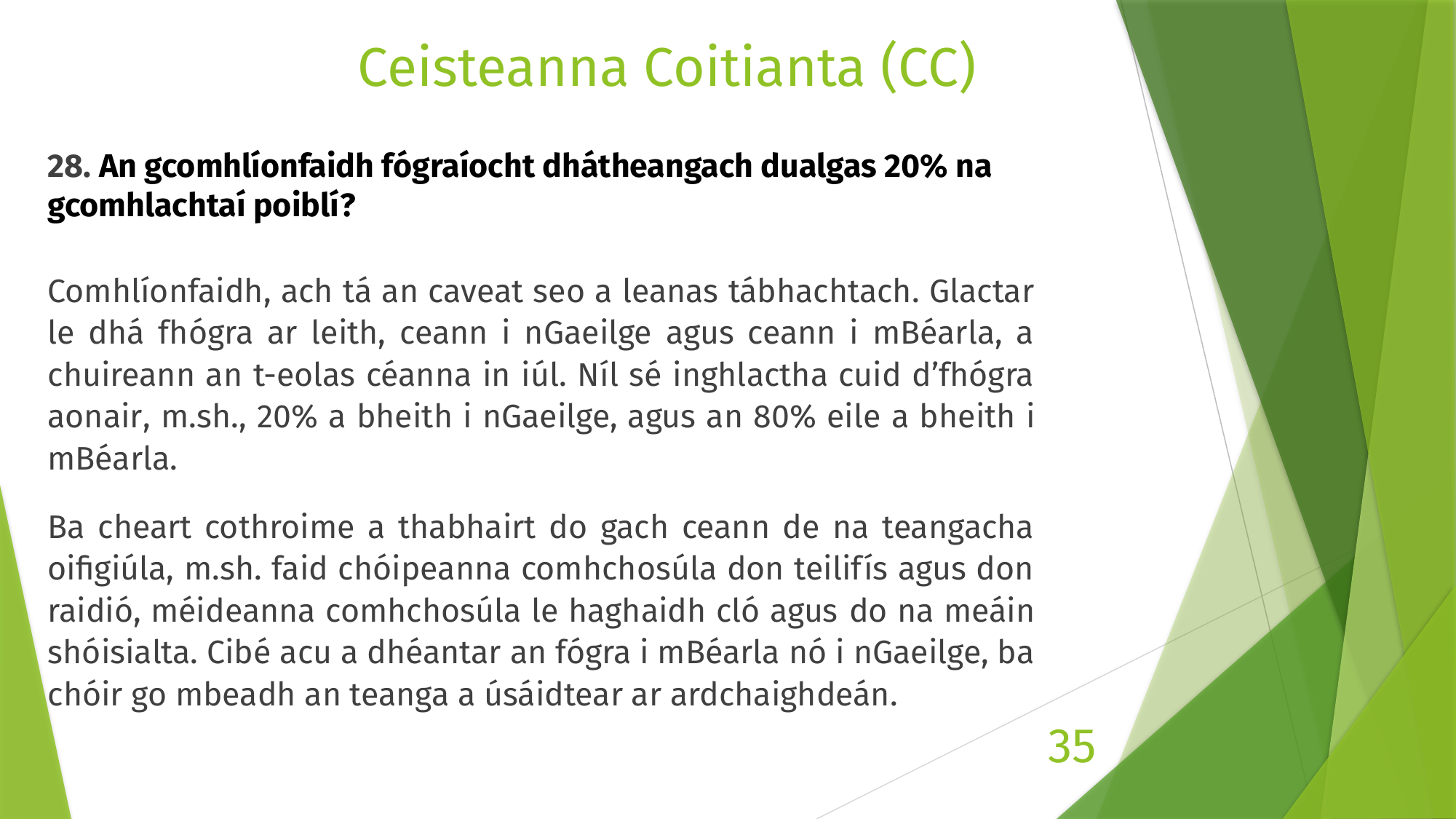

# Ceisteanna Coitianta (CC)
28. An gcomhlíonfaidh fógraíocht dhátheangach dualgas 20% na gcomhlachtaí poiblí?

Comhlíonfaidh, ach tá an caveat seo a leanas tábhachtach. Glactar le dhá fhógra ar leith, ceann i nGaeilge agus ceann i mBéarla, a chuireann an t-eolas céanna in iúl. Níl sé inghlactha cuid d’fhógra aonair, m.sh., 20% a bheith i nGaeilge, agus an 80% eile a bheith i mBéarla.
Ba cheart cothroime a thabhairt do gach ceann de na teangacha oifigiúla, m.sh. faid chóipeanna comhchosúla don teilifís agus don raidió, méideanna comhchosúla le haghaidh cló agus do na meáin shóisialta. Cibé acu a dhéantar an fógra i mBéarla nó i nGaeilge, ba chóir go mbeadh an teanga a úsáidtear ar ardchaighdeán.

35